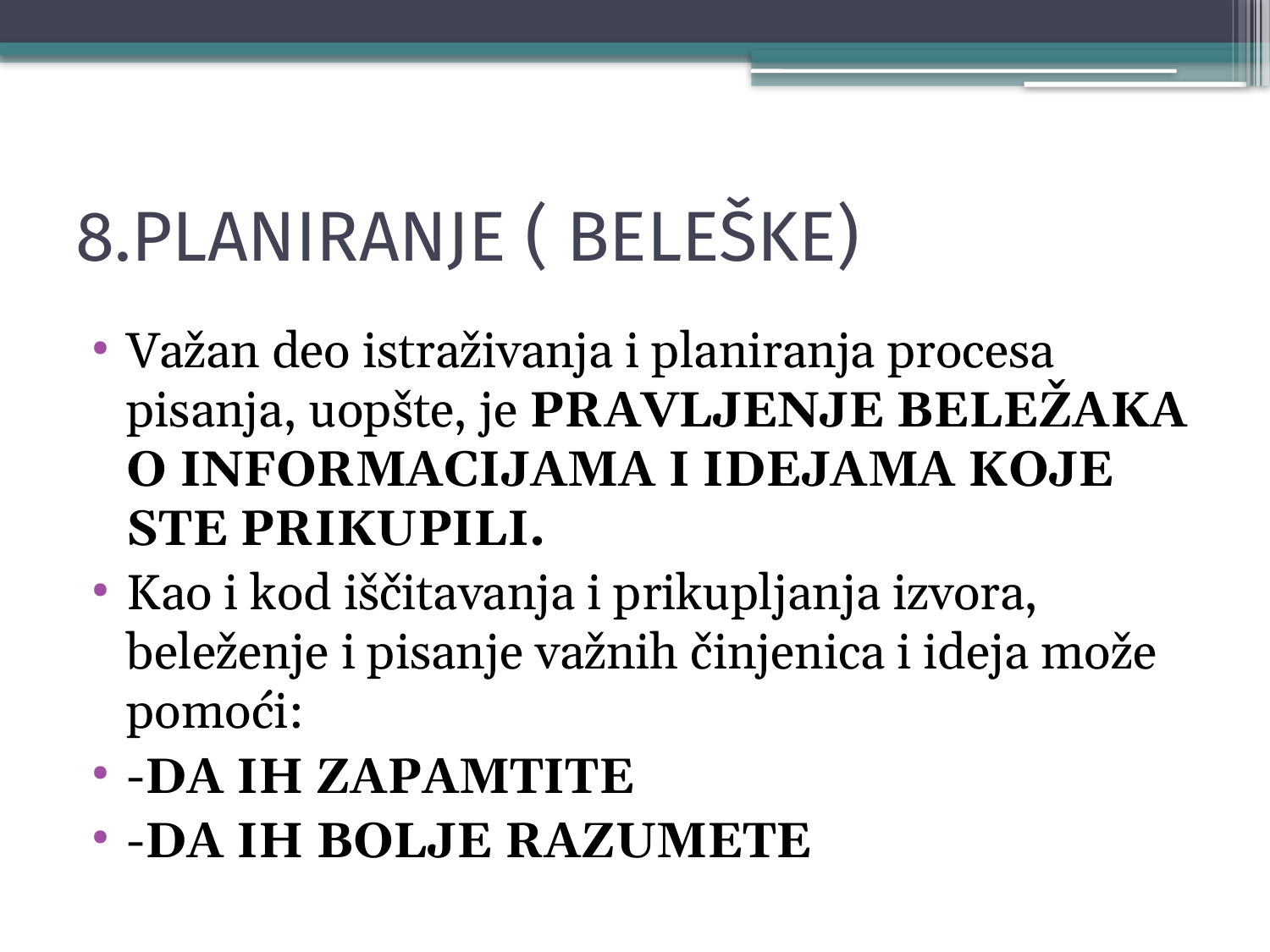

# 8.PLANIRANJE ( BELEŠKE)
Važan deo istraživanja i planiranja procesa pisanja, uopšte, je PRAVLJENJE BELEŽAKA O INFORMACIJAMA I IDEJAMA KOJE STE PRIKUPILI.
Kao i kod iščitavanja i prikupljanja izvora, beleženje i pisanje važnih činjenica i ideja može pomoći:
-DA IH ZAPAMTITE
-DA IH BOLJE RAZUMETE